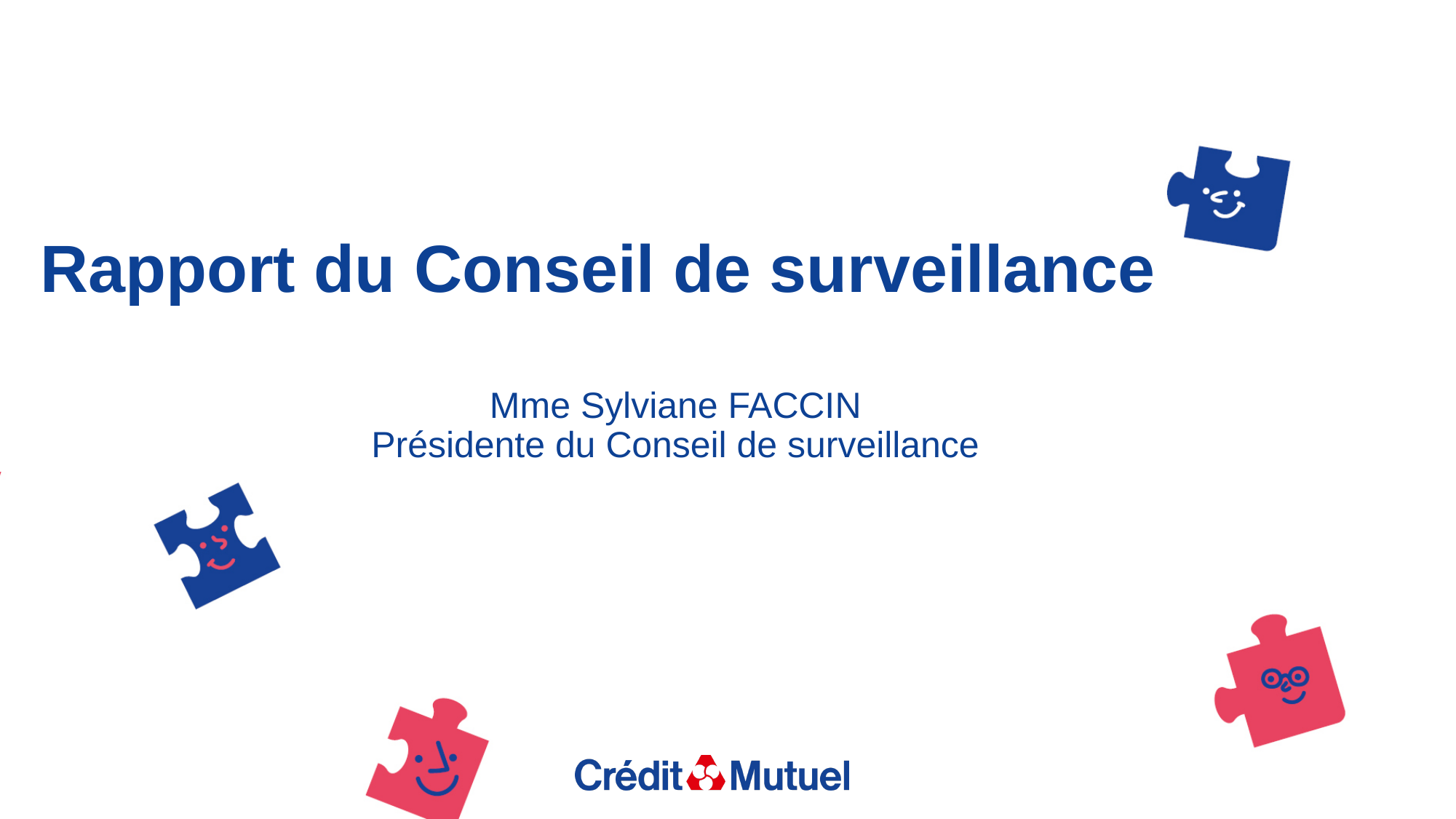

# Rapport du Conseil de surveillance
Mme Sylviane FACCIN
Présidente du Conseil de surveillance